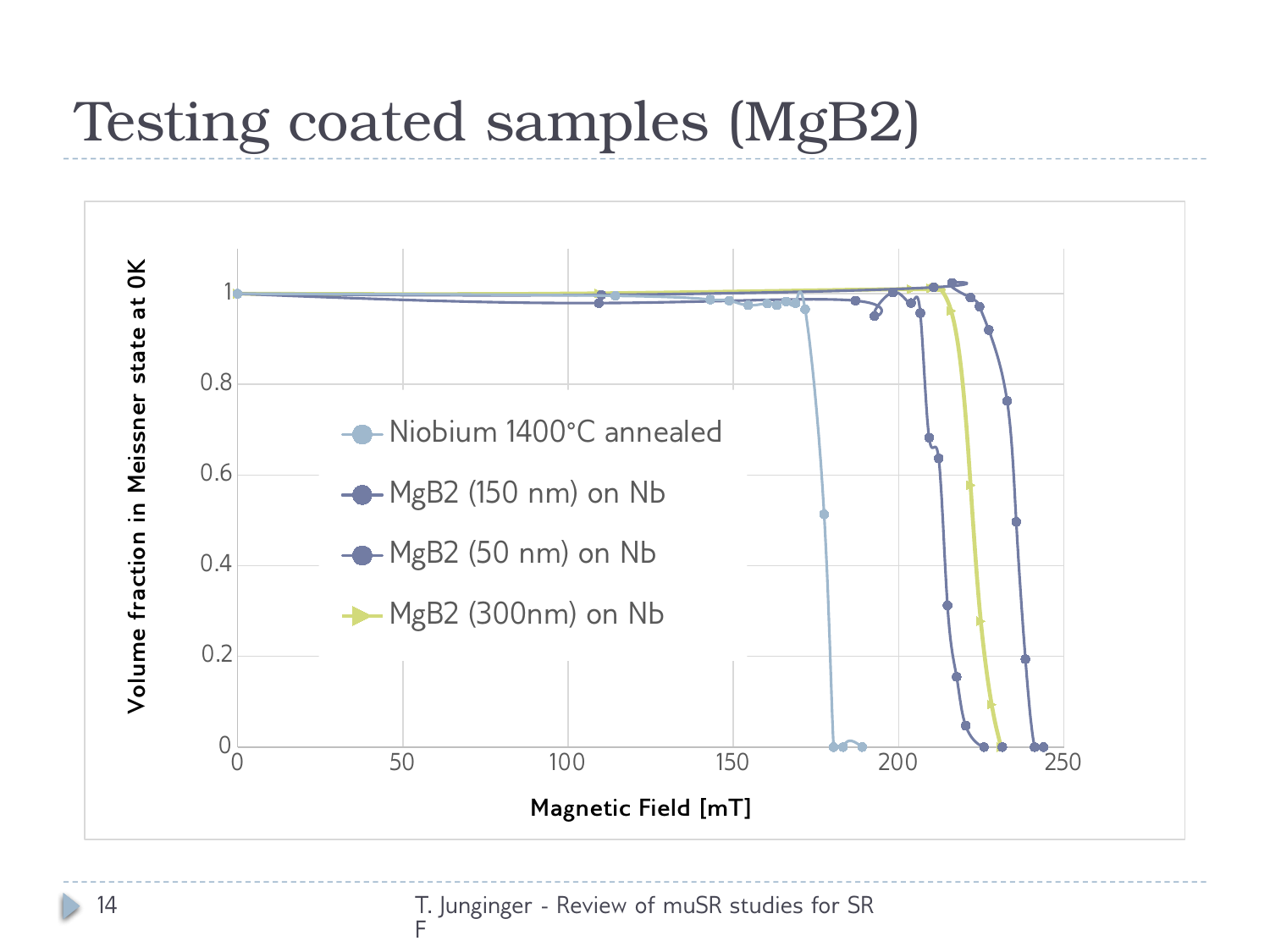

# Testing coated samples (MgB2)

### Chart

| Category |  |  |  |  |
|---|---|---|---|---|
14
T. Junginger - Review of muSR studies for SRF